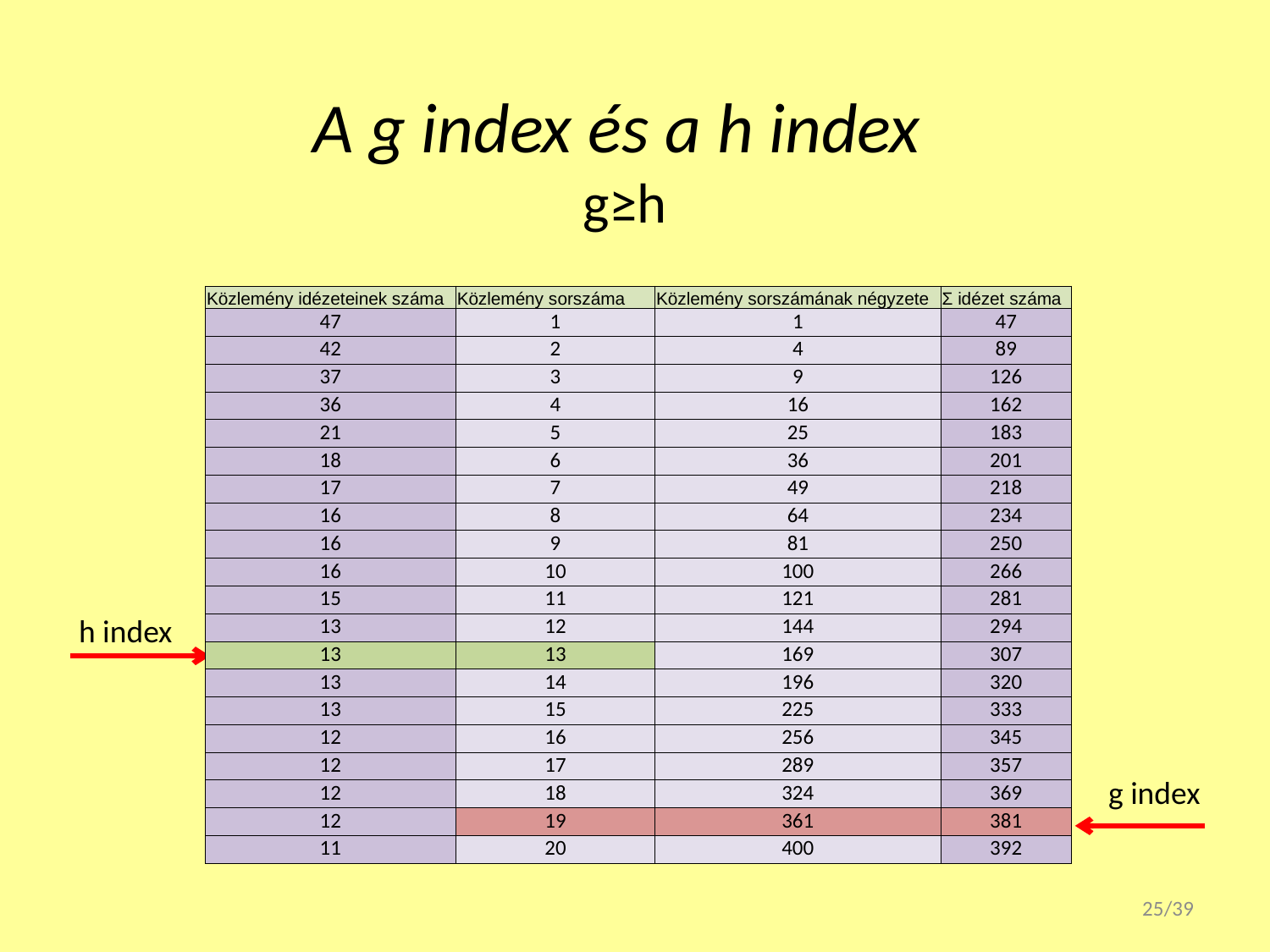

A g index és a h index
g≥h
| Közlemény idézeteinek száma | Közlemény sorszáma | Közlemény sorszámának négyzete | Σ idézet száma |
| --- | --- | --- | --- |
| 47 | 1 | 1 | 47 |
| 42 | 2 | 4 | 89 |
| 37 | 3 | 9 | 126 |
| 36 | 4 | 16 | 162 |
| 21 | 5 | 25 | 183 |
| 18 | 6 | 36 | 201 |
| 17 | 7 | 49 | 218 |
| 16 | 8 | 64 | 234 |
| 16 | 9 | 81 | 250 |
| 16 | 10 | 100 | 266 |
| 15 | 11 | 121 | 281 |
| 13 | 12 | 144 | 294 |
| 13 | 13 | 169 | 307 |
| 13 | 14 | 196 | 320 |
| 13 | 15 | 225 | 333 |
| 12 | 16 | 256 | 345 |
| 12 | 17 | 289 | 357 |
| 12 | 18 | 324 | 369 |
| 12 | 19 | 361 | 381 |
| 11 | 20 | 400 | 392 |
h index
g index
25/39